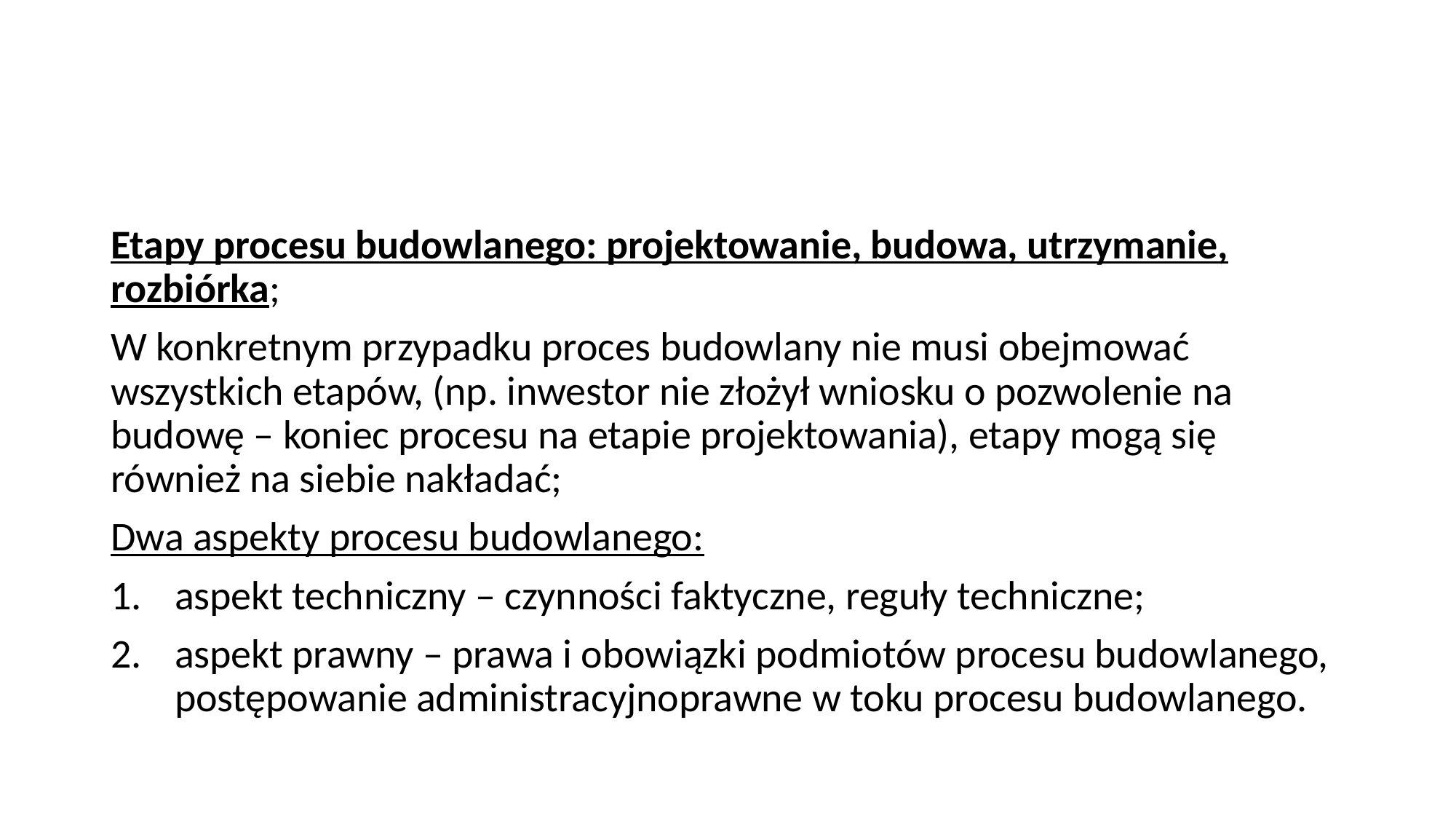

#
Etapy procesu budowlanego: projektowanie, budowa, utrzymanie, rozbiórka;
W konkretnym przypadku proces budowlany nie musi obejmować wszystkich etapów, (np. inwestor nie złożył wniosku o pozwolenie na budowę – koniec procesu na etapie projektowania), etapy mogą się również na siebie nakładać;
Dwa aspekty procesu budowlanego:
aspekt techniczny – czynności faktyczne, reguły techniczne;
aspekt prawny – prawa i obowiązki podmiotów procesu budowlanego, postępowanie administracyjnoprawne w toku procesu budowlanego.